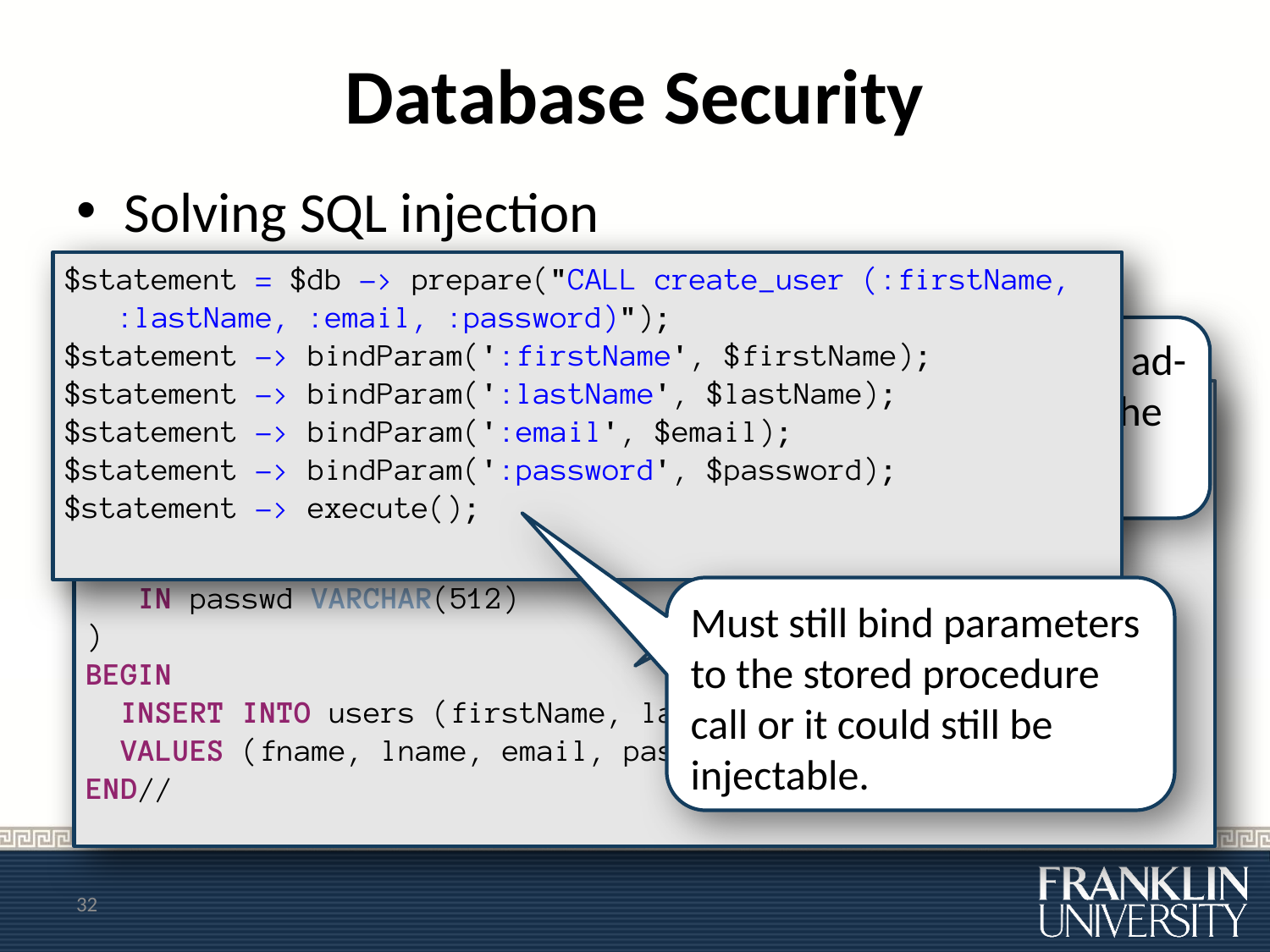

# Database Security
Solving SQL injection
Reasonable solution #3: switch to using stored procedures.
$statement = $db -> prepare("CALL create_user (:firstName,
   :lastName, :email, :password)");
$statement -> bindParam(':firstName', $firstName);
$statement -> bindParam(':lastName', $lastName);
$statement -> bindParam(':email', $email);
$statement -> bindParam(':password', $password);
$statement -> execute();
Must also take away all ad-hoc query rights from the database user.
DELIMITER //
CREATE PROCEDURE create_user (
   IN fname VARCHAR(20),
   IN lname VARCHAR(30),
   IN mail VARCHAR(30),
   IN passwd VARCHAR(512)
)
BEGIN
  INSERT INTO users (firstName, lastName, email, password)
  VALUES (fname, lname, email, password);
END//
Must still bind parameters to the stored procedure call or it could still be injectable.
32